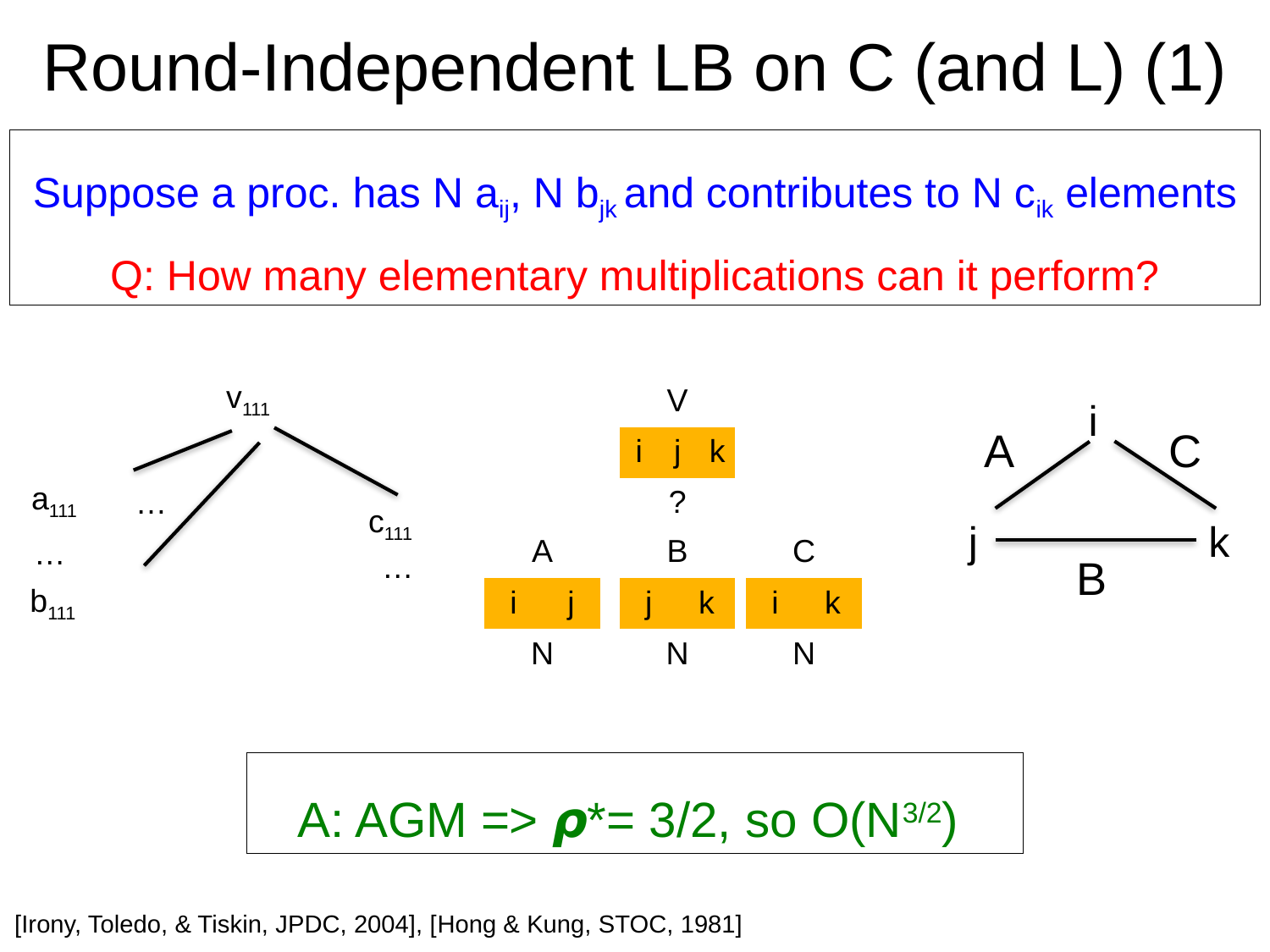

# Round-Independent LB on C (and L) (1)
Suppose a proc. has N aij, N bjk and contributes to N cik elements
Q: How many elementary multiplications can it perform?
v111
c111
b111
a111
…
…
…
| V |  |  |
| --- | --- | --- |
| i | j | k |
| ? |  |  |
i
A
C
j
k
B
| A |  |
| --- | --- |
| i | j |
| N |  |
| B |  |
| --- | --- |
| j | k |
| N |  |
| C |  |
| --- | --- |
| i | k |
| N |  |
A: AGM => 𝞺*= 3/2, so O(N3/2)
123
[Irony, Toledo, & Tiskin, JPDC, 2004], [Hong & Kung, STOC, 1981]